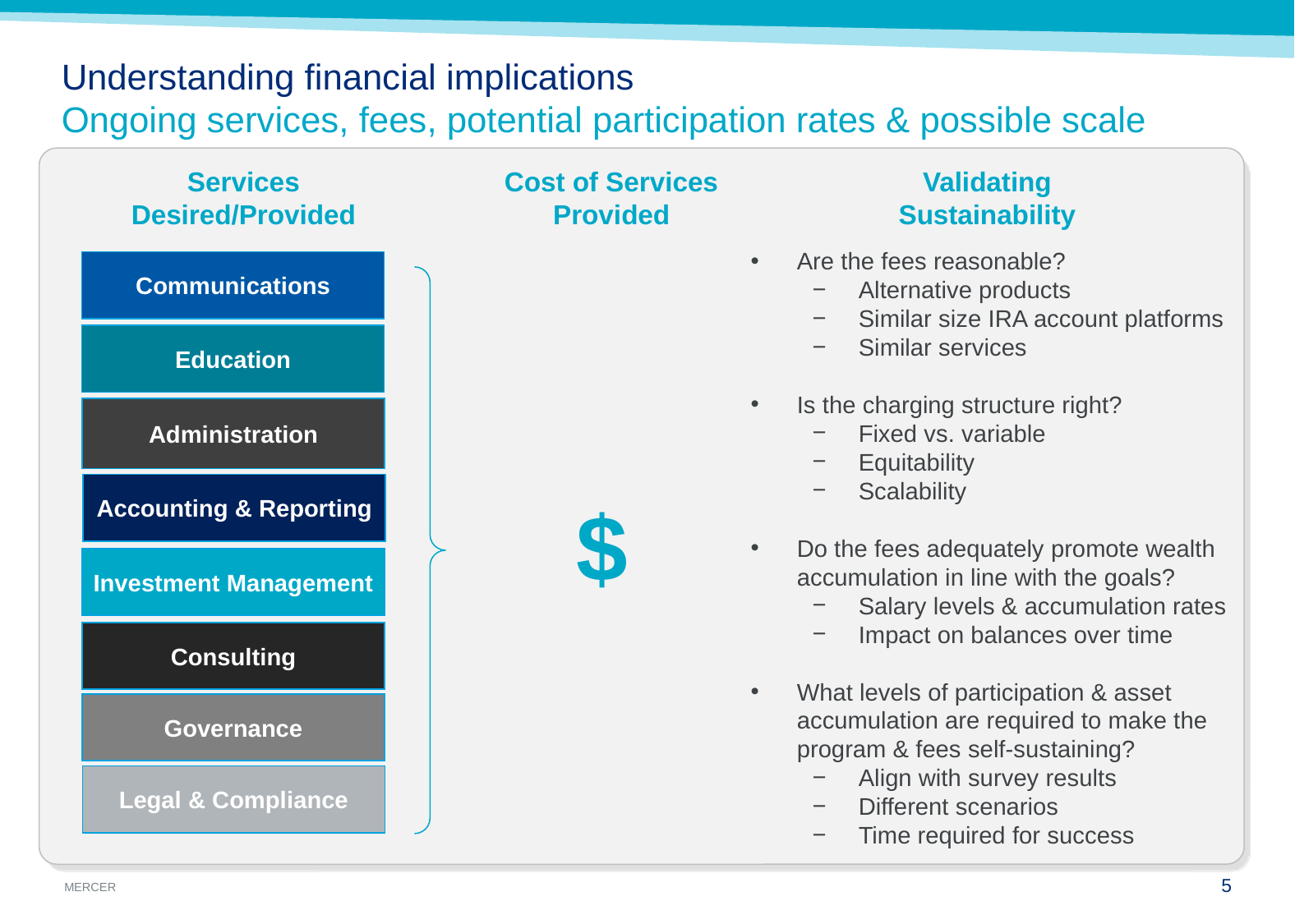

# Understanding financial implications Ongoing services, fees, potential participation rates & possible scale

Services Desired/Provided
Cost of Services Provided
Validating Sustainability

Are the fees reasonable?
Alternative products
Similar size IRA account platforms
Similar services

Is the charging structure right?
Fixed vs. variable
Equitability
Scalability

Do the fees adequately promote wealth accumulation in line with the goals?
Salary levels & accumulation rates
Impact on balances over time

What levels of participation & asset accumulation are required to make the program & fees self-sustaining?
Align with survey results
Different scenarios
Time required for success

Communications
Education
Administration
Accounting & Reporting
Investment Management
Consulting
Governance
Legal & Compliance
$
5